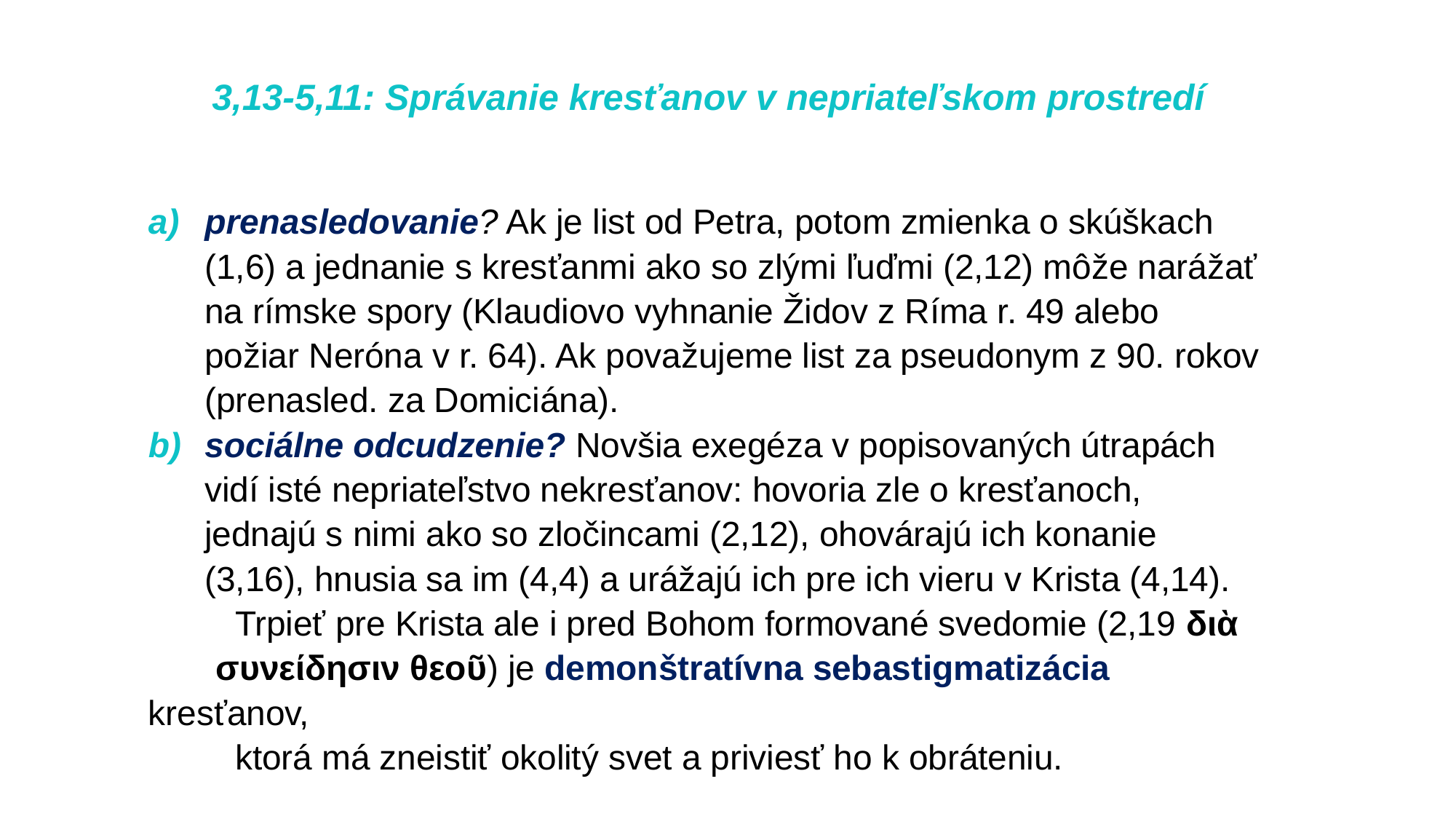

# 3,13-5,11: Správanie kresťanov v nepriateľskom prostredí
prenasledovanie? Ak je list od Petra, potom zmienka o skúškach (1,6) a jednanie s kresťanmi ako so zlými ľuďmi (2,12) môže narážať na rímske spory (Klaudiovo vyhnanie Židov z Ríma r. 49 alebo požiar Neróna v r. 64). Ak považujeme list za pseudonym z 90. rokov (prenasled. za Domiciána).
sociálne odcudzenie? Novšia exegéza v popisovaných útrapách vidí isté nepriateľstvo nekresťanov: hovoria zle o kresťanoch, jednajú s nimi ako so zločincami (2,12), ohovárajú ich konanie (3,16), hnusia sa im (4,4) a urážajú ich pre ich vieru v Krista (4,14).
         Trpieť pre Krista ale i pred Bohom formované svedomie (2,19 διὰ
       συνείδησιν θεοῦ) je demonštratívna sebastigmatizácia kresťanov,
         ktorá má zneistiť okolitý svet a priviesť ho k obráteniu.